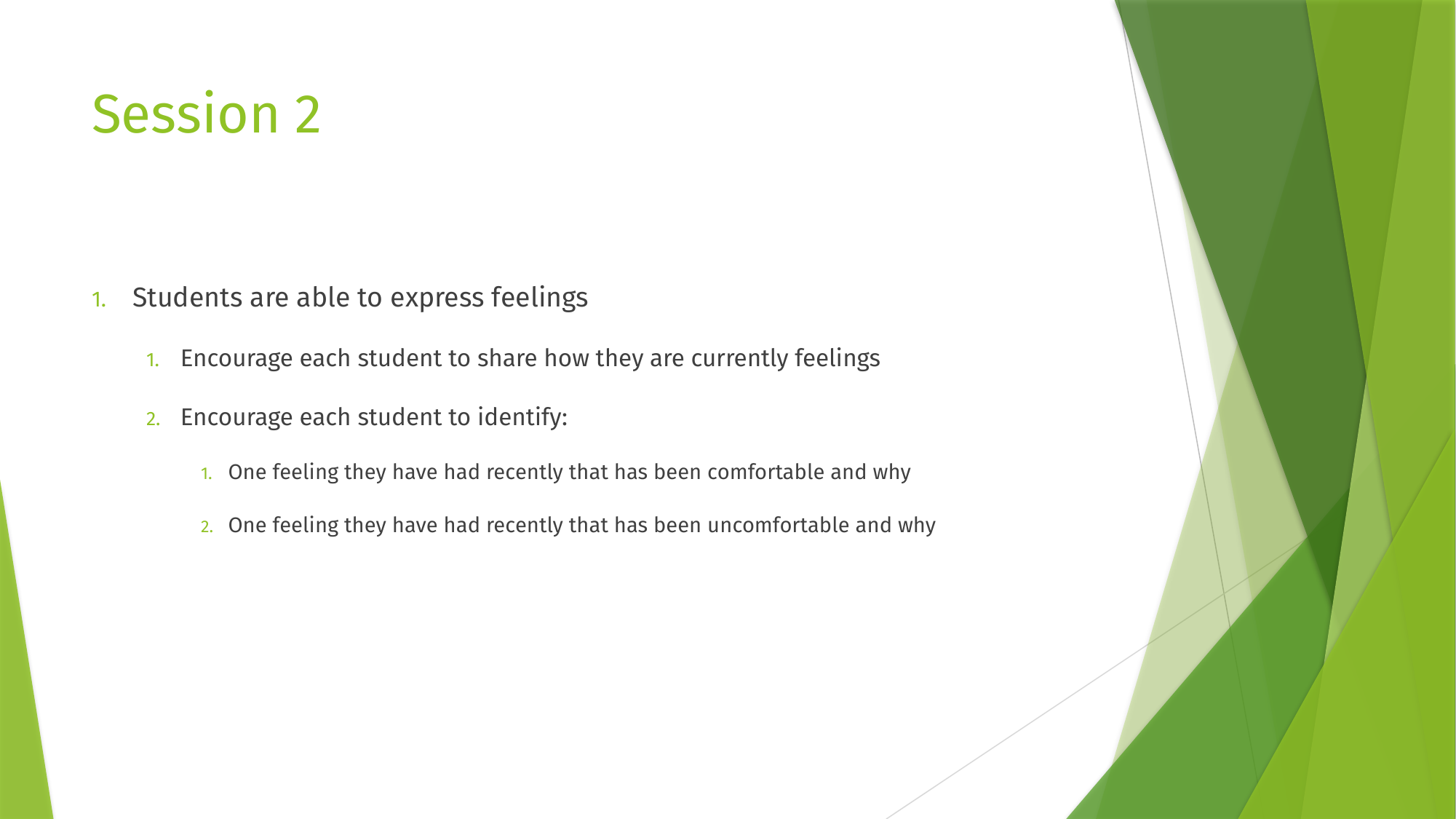

# Session 2
Students are able to express feelings
Encourage each student to share how they are currently feelings
Encourage each student to identify:
One feeling they have had recently that has been comfortable and why
One feeling they have had recently that has been uncomfortable and why